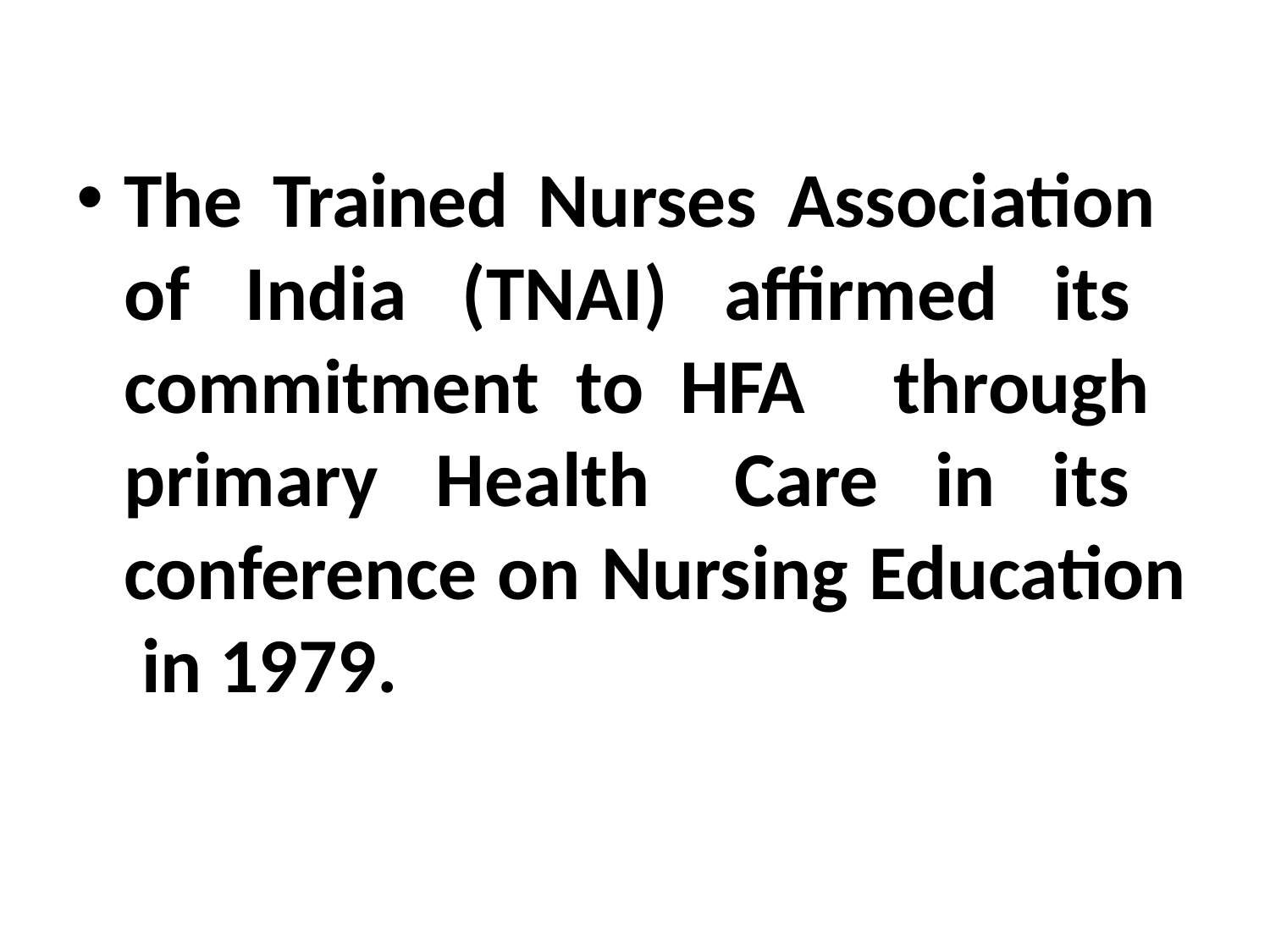

The Trained Nurses Association  of India (TNAI) affirmed its  commitment to HFA	through  primary Health	Care in its  conference on Nursing Education  in 1979.